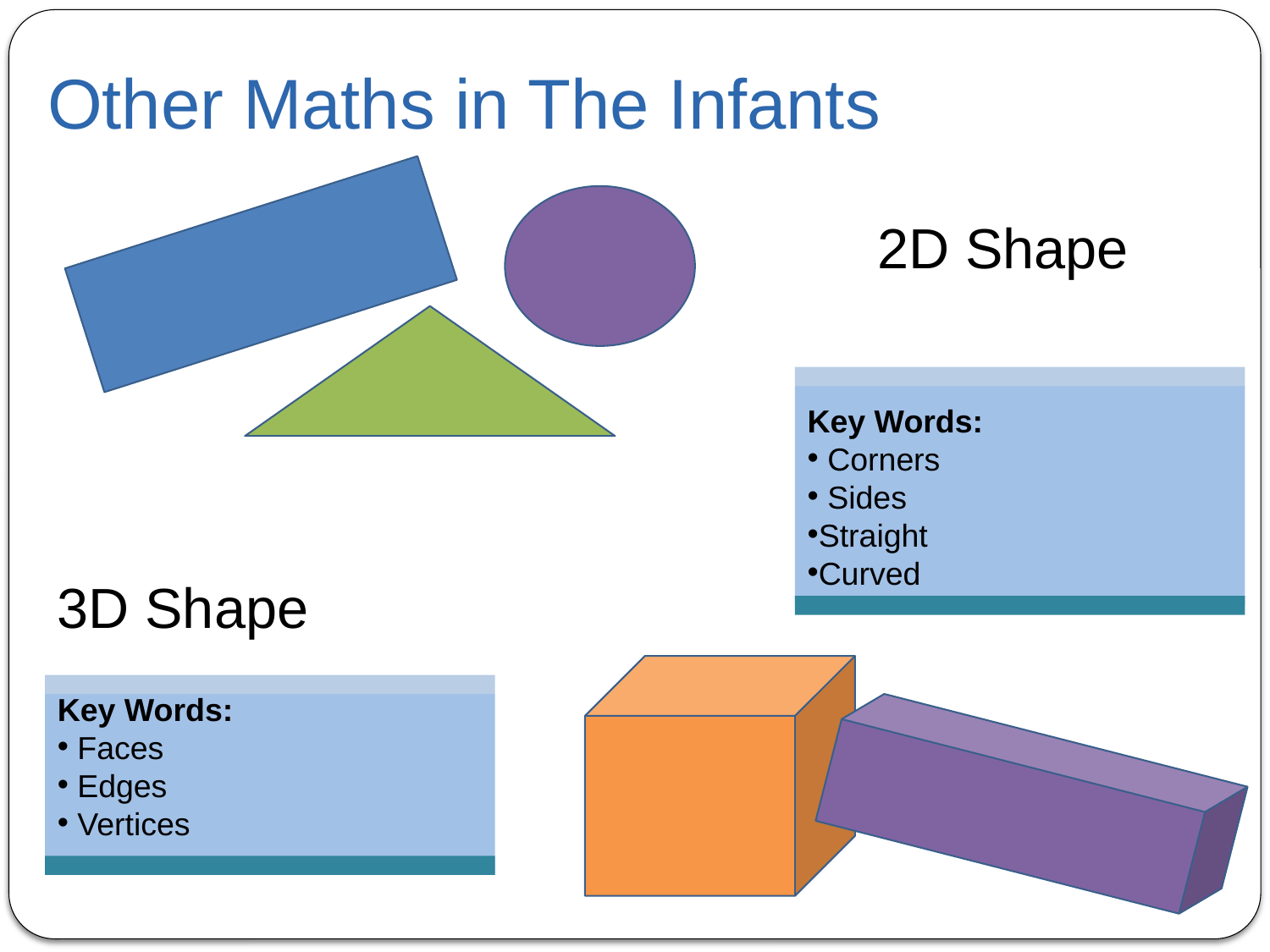

# Other Maths in The Infants

2D Shape

Key Words:
 Corners
 Sides
Straight
Curved
3D Shape

Key Words:
 Faces
 Edges
 Vertices